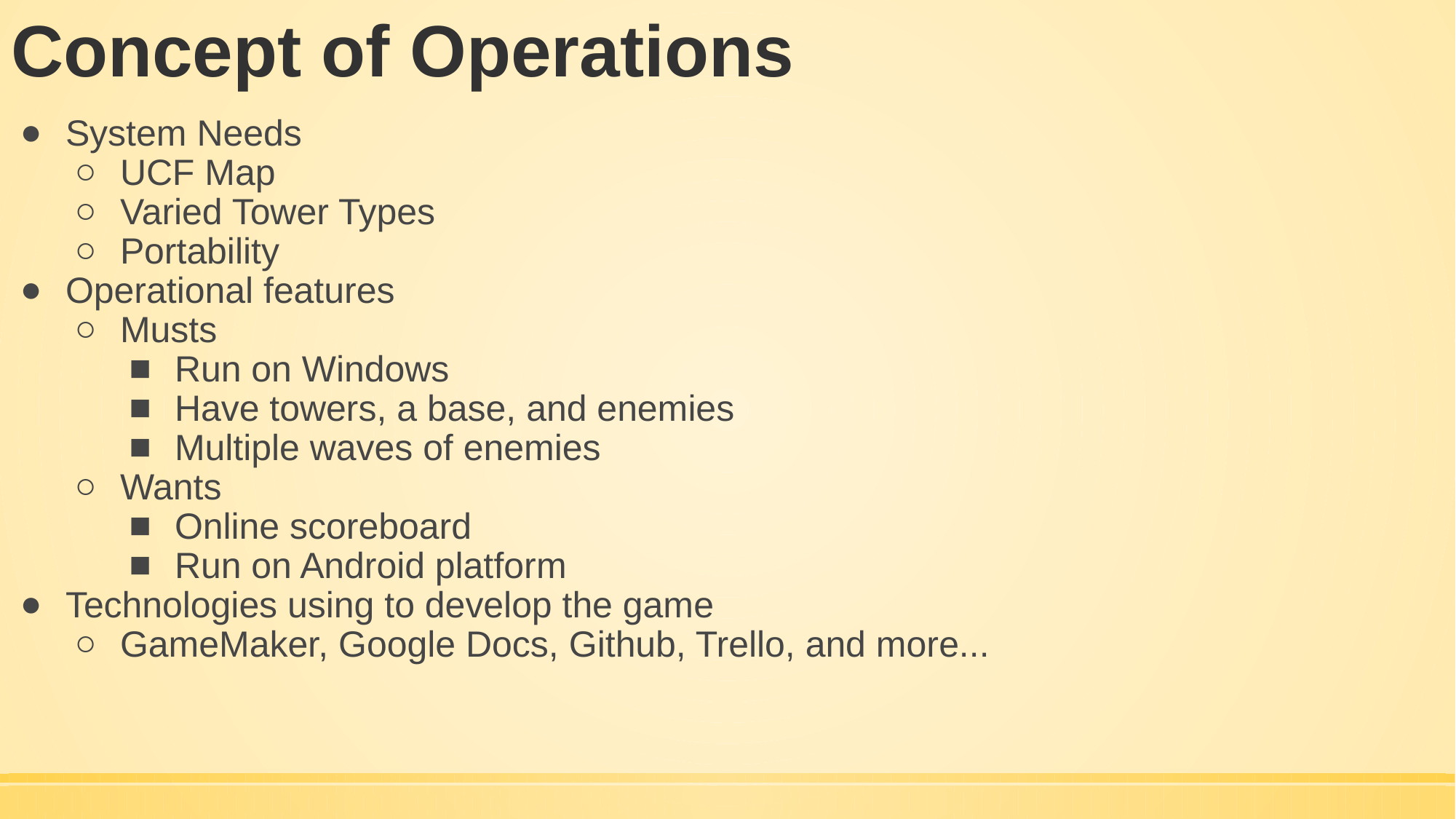

# Concept of Operations
System Needs
UCF Map
Varied Tower Types
Portability
Operational features
Musts
Run on Windows
Have towers, a base, and enemies
Multiple waves of enemies
Wants
Online scoreboard
Run on Android platform
Technologies using to develop the game
GameMaker, Google Docs, Github, Trello, and more...